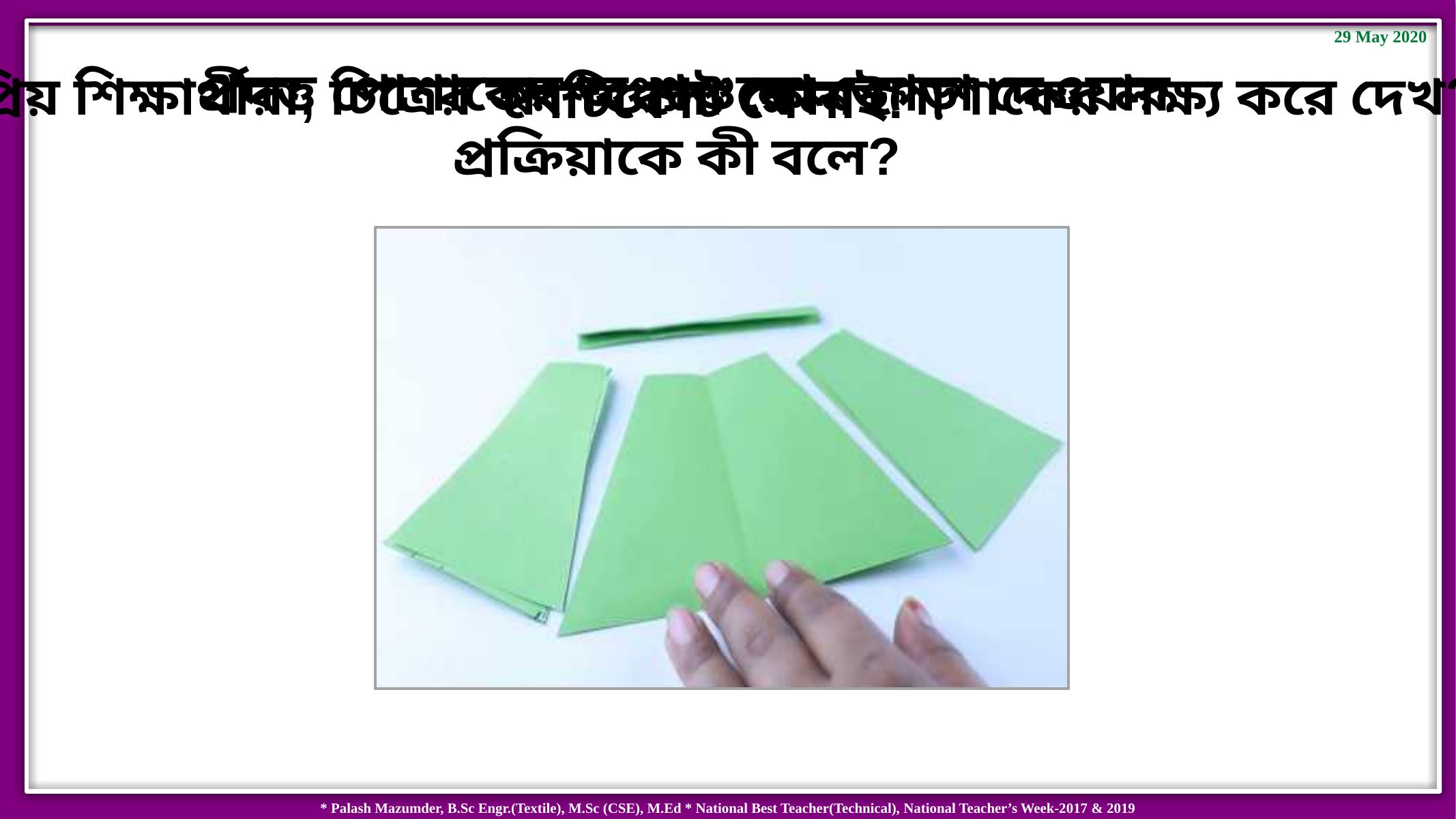

প্রদত্ত পোশাকের অংশগুলো জোড়া দেওয়ার প্রক্রিয়াকে কী বলে?
প্রিয় শিক্ষার্থীরা, চিত্রের অংশগুলো কোন পোশাকের লক্ষ্য করে দেখ?
পেটিকোট সেলাই!